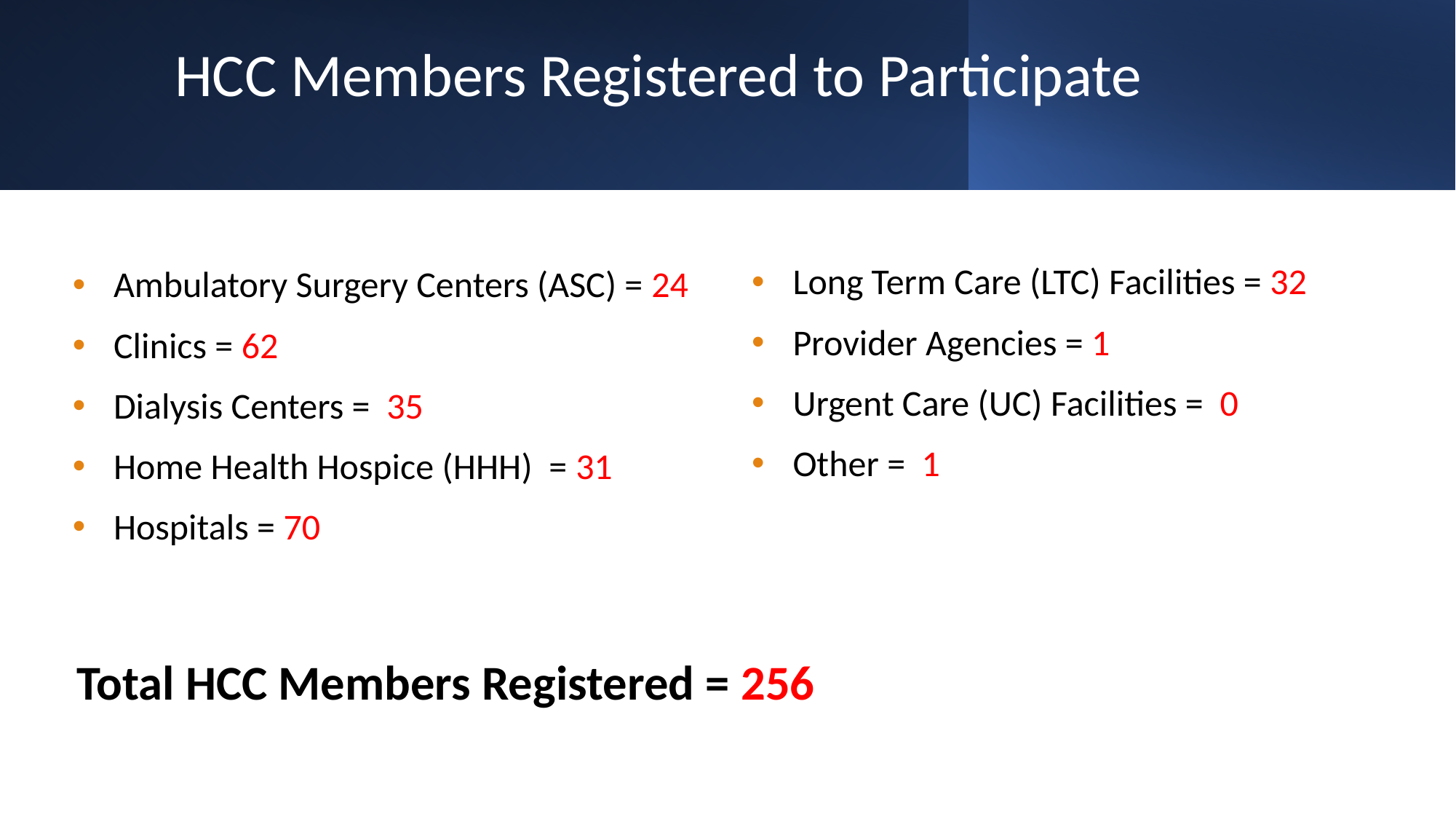

# HCC Members Registered to Participate
Long Term Care (LTC) Facilities = 32
Provider Agencies = 1
Urgent Care (UC) Facilities =  0
Other =  1
Ambulatory Surgery Centers (ASC) = 24
Clinics = 62
Dialysis Centers =  35
Home Health Hospice (HHH)  = 31
Hospitals = 70

Total HCC Members Registered = 256